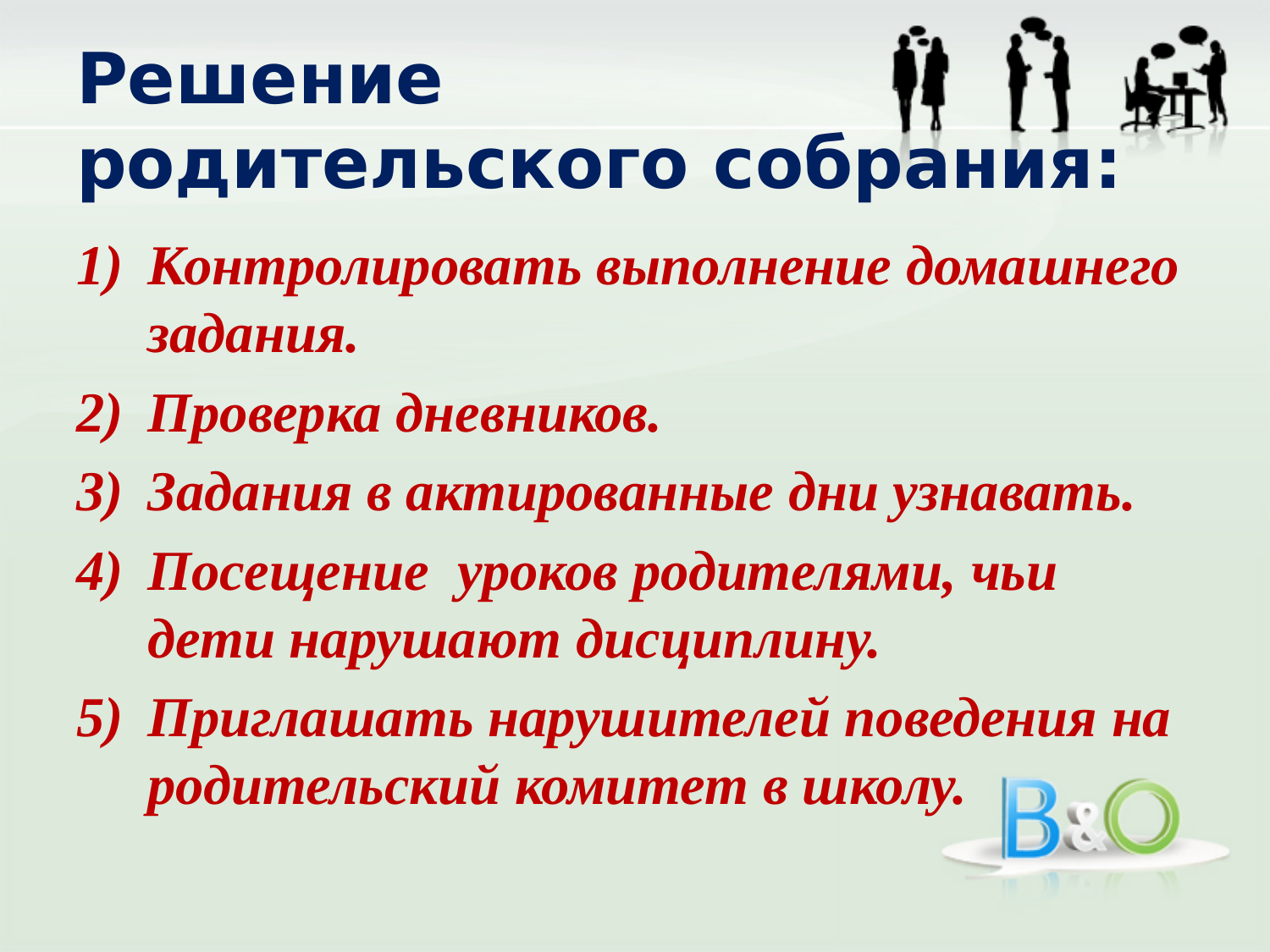

# Решение родительского собрания:
Контролировать выполнение домашнего задания.
Проверка дневников.
Задания в актированные дни узнавать.
Посещение  уроков родителями, чьи дети нарушают дисциплину.
Приглашать нарушителей поведения на родительский комитет в школу.